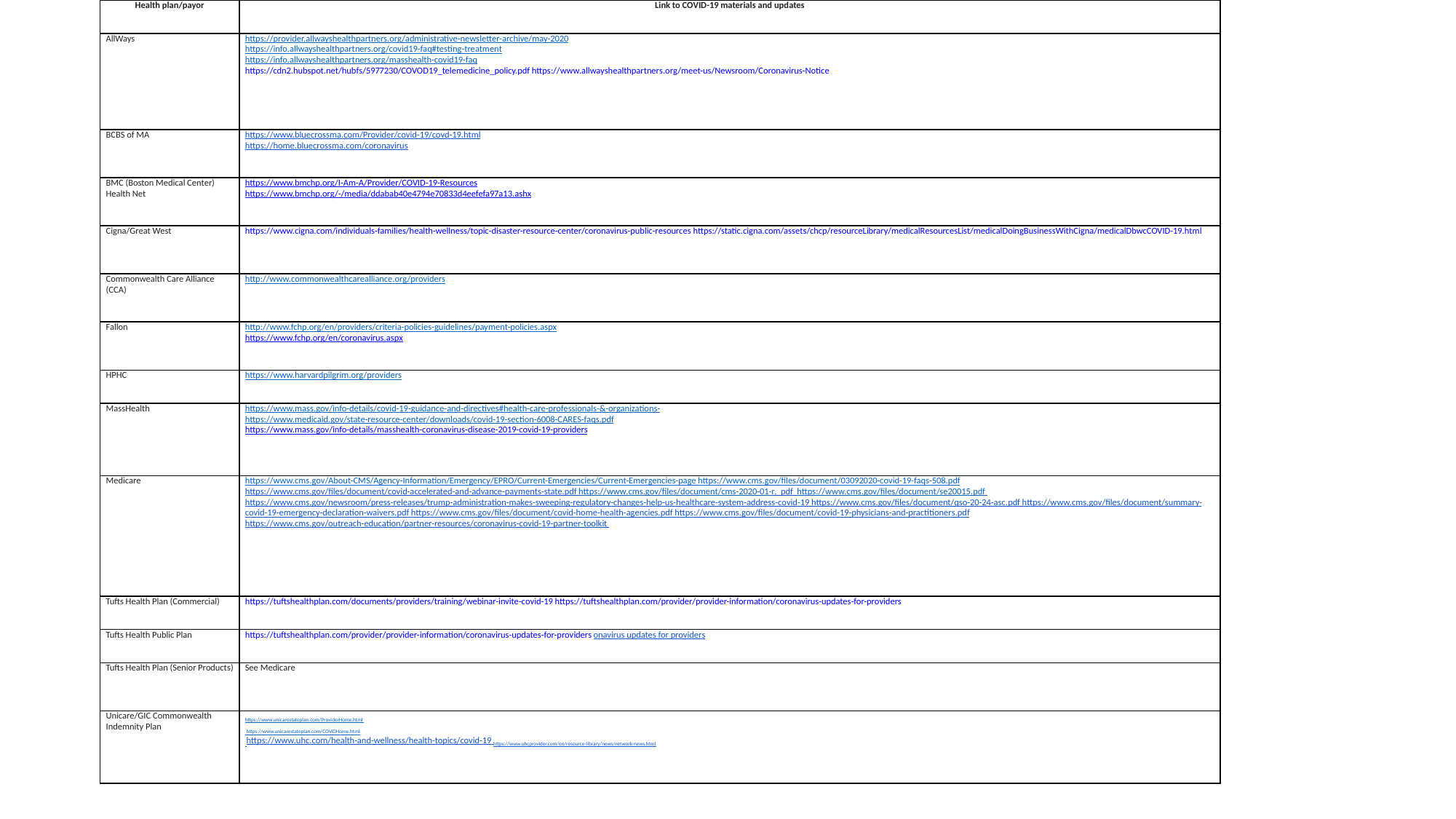

| Health plan/payor | Link to COVID-19 materials and updates |  |
| --- | --- | --- |
| AllWays | https://provider.allwayshealthpartners.org/administrative-newsletter-archive/may-2020 https://info.allwayshealthpartners.org/covid19-faq#testing-treatment https://info.allwayshealthpartners.org/masshealth-covid19-faq https://cdn2.hubspot.net/hubfs/5977230/COVOD19\_telemedicine\_policy.pdf https://www.allwayshealthpartners.org/meet-us/Newsroom/Coronavirus-Notice |  |
| BCBS of MA | https://www.bluecrossma.com/Provider/covid-19/covd-19.html https://home.bluecrossma.com/coronavirus |  |
| BMC (Boston Medical Center) Health Net | https://www.bmchp.org/I-Am-A/Provider/COVID-19-Resources https://www.bmchp.org/-/media/ddabab40e4794e70833d4eefefa97a13.ashx |  |
| Cigna/Great West | https://www.cigna.com/individuals-families/health-wellness/topic-disaster-resource-center/coronavirus-public-resources https://static.cigna.com/assets/chcp/resourceLibrary/medicalResourcesList/medicalDoingBusinessWithCigna/medicalDbwcCOVID-19.html |  |
| Commonwealth Care Alliance (CCA) | http://www.commonwealthcarealliance.org/providers |  |
| Fallon | http://www.fchp.org/en/providers/criteria-policies-guidelines/payment-policies.aspx https://www.fchp.org/en/coronavirus.aspx |  |
| HPHC | https://www.harvardpilgrim.org/providers |  |
| MassHealth | https://www.mass.gov/info-details/covid-19-guidance-and-directives#health-care-professionals-&-organizations- https://www.medicaid.gov/state-resource-center/downloads/covid-19-section-6008-CARES-faqs.pdf https://www.mass.gov/info-details/masshealth-coronavirus-disease-2019-covid-19-providers |  |
| Medicare | https://www.cms.gov/About-CMS/Agency-Information/Emergency/EPRO/Current-Emergencies/Current-Emergencies-page https://www.cms.gov/files/document/03092020-covid-19-faqs-508.pdf https://www.cms.gov/files/document/covid-accelerated-and-advance-payments-state.pdf https://www.cms.gov/files/document/cms-2020-01-r. pdf https://www.cms.gov/files/document/se20015.pdf https://www.cms.gov/newsroom/press-releases/trump-administration-makes-sweeping-regulatory-changes-help-us-healthcare-system-address-covid-19 https://www.cms.gov/files/document/qso-20-24-asc.pdf https://www.cms.gov/files/document/summary-covid-19-emergency-declaration-waivers.pdf https://www.cms.gov/files/document/covid-home-health-agencies.pdf https://www.cms.gov/files/document/covid-19-physicians-and-practitioners.pdf https://www.cms.gov/outreach-education/partner-resources/coronavirus-covid-19-partner-toolkit |  |
| Tufts Health Plan (Commercial) | https://tuftshealthplan.com/documents/providers/training/webinar-invite-covid-19 https://tuftshealthplan.com/provider/provider-information/coronavirus-updates-for-providers |  |
| Tufts Health Public Plan | https://tuftshealthplan.com/provider/provider-information/coronavirus-updates-for-providers onavirus updates for providers |  |
| Tufts Health Plan (Senior Products) | See Medicare |  |
| Unicare/GIC Commonwealth Indemnity Plan | https://www.unicarestateplan.com/ProviderHome.html https://www.unicarestateplan.com/COVIDHome.html https://www.uhc.com/health-and-wellness/health-topics/covid-19 https://www.uhcprovider.com/en/resource-library/news/network-news.html |  |